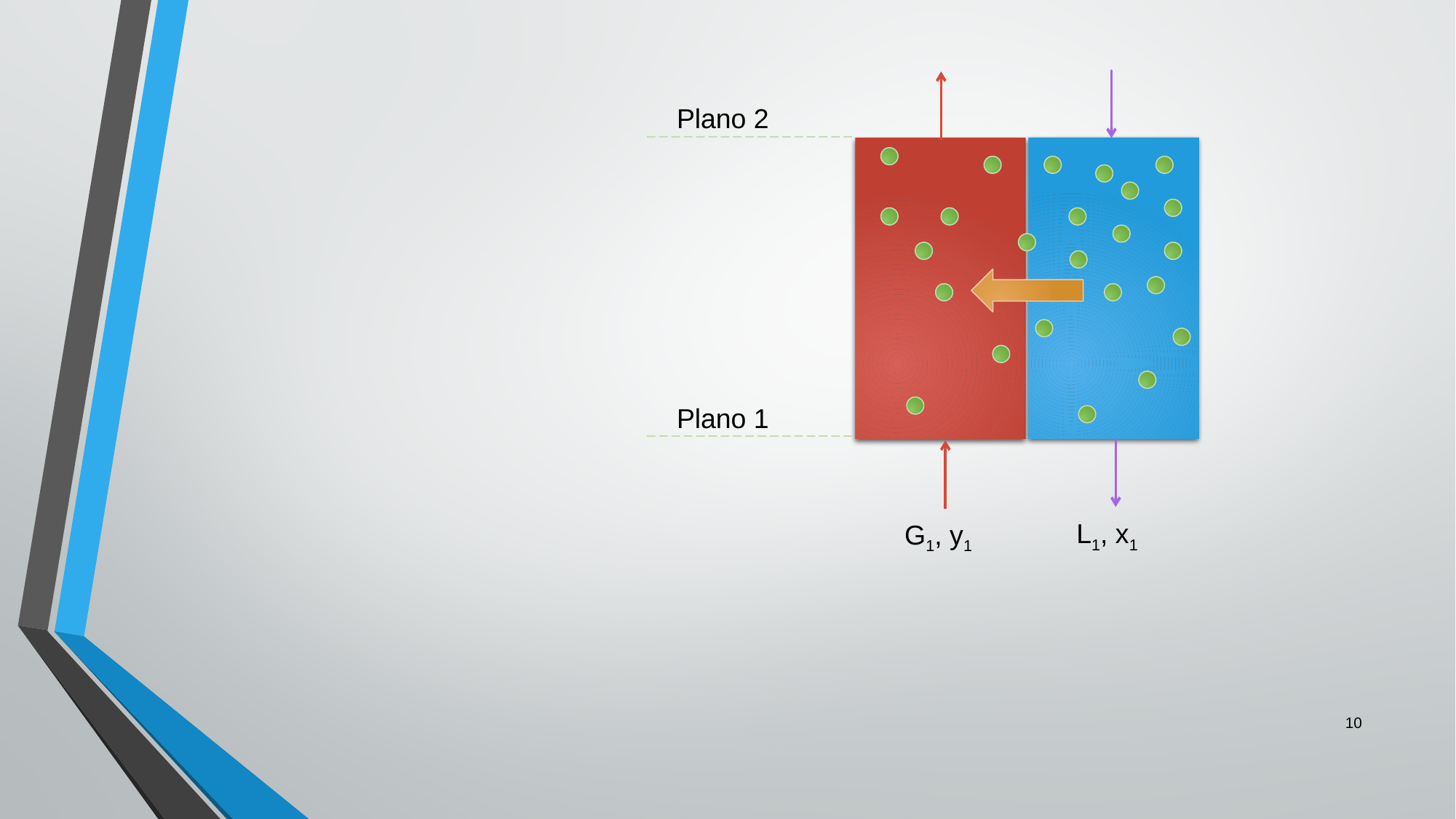

Plano 2

Plano 1

L1, x1
G1, y1
10